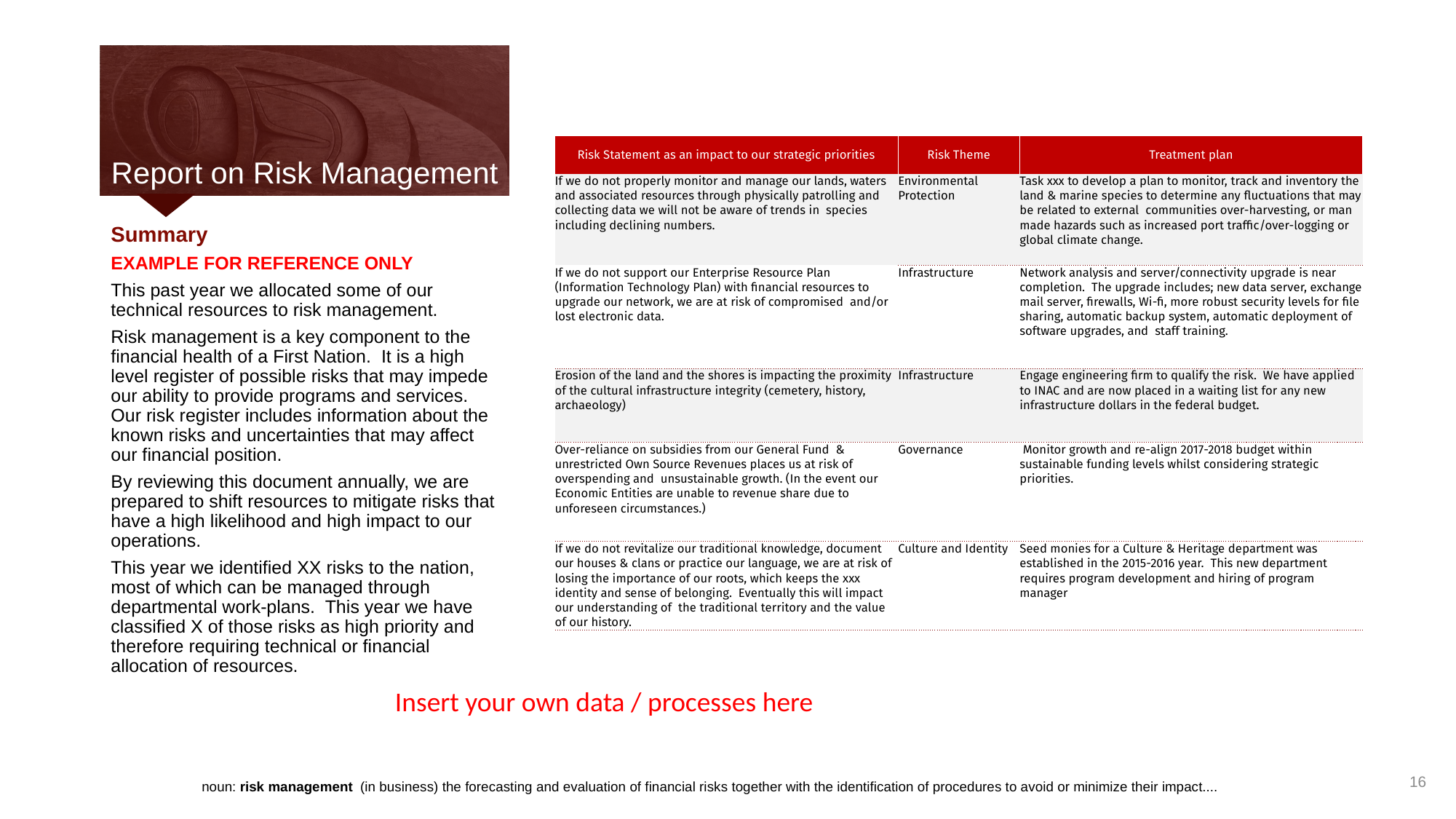

# Report on Risk Management

| Risk Statement as an impact to our strategic priorities | Risk Theme | Treatment plan |
| --- | --- | --- |
| If we do not properly monitor and manage our lands, waters and associated resources through physically patrolling and collecting data we will not be aware of trends in species including declining numbers. | Environmental Protection | Task xxx to develop a plan to monitor, track and inventory the land & marine species to determine any fluctuations that may be related to external communities over-harvesting, or man made hazards such as increased port traffic/over-logging or global climate change. |
| If we do not support our Enterprise Resource Plan (Information Technology Plan) with financial resources to upgrade our network, we are at risk of compromised and/or lost electronic data. | Infrastructure | Network analysis and server/connectivity upgrade is near completion. The upgrade includes; new data server, exchange mail server, firewalls, Wi-fi, more robust security levels for file sharing, automatic backup system, automatic deployment of software upgrades, and staff training. |
| Erosion of the land and the shores is impacting the proximity of the cultural infrastructure integrity (cemetery, history, archaeology) | Infrastructure | Engage engineering firm to qualify the risk. We have applied to INAC and are now placed in a waiting list for any new infrastructure dollars in the federal budget. |
| Over-reliance on subsidies from our General Fund & unrestricted Own Source Revenues places us at risk of overspending and unsustainable growth. (In the event our Economic Entities are unable to revenue share due to unforeseen circumstances.) | Governance | Monitor growth and re-align 2017-2018 budget within sustainable funding levels whilst considering strategic priorities. |
| If we do not revitalize our traditional knowledge, document our houses & clans or practice our language, we are at risk of losing the importance of our roots, which keeps the xxx identity and sense of belonging. Eventually this will impact our understanding of the traditional territory and the value of our history. | Culture and Identity | Seed monies for a Culture & Heritage department was established in the 2015-2016 year. This new department requires program development and hiring of program manager |
Summary
EXAMPLE FOR REFERENCE ONLY
This past year we allocated some of our technical resources to risk management.
Risk management is a key component to the financial health of a First Nation.  It is a high level register of possible risks that may impede our ability to provide programs and services. Our risk register includes information about the known risks and uncertainties that may affect our financial position.
By reviewing this document annually, we are prepared to shift resources to mitigate risks that have a high likelihood and high impact to our operations.
This year we identified XX risks to the nation, most of which can be managed through departmental work-plans.  This year we have classified X of those risks as high priority and therefore requiring technical or financial allocation of resources.
Insert your own data / processes here
16
noun: risk management  (in business) the forecasting and evaluation of financial risks together with the identification of procedures to avoid or minimize their impact....